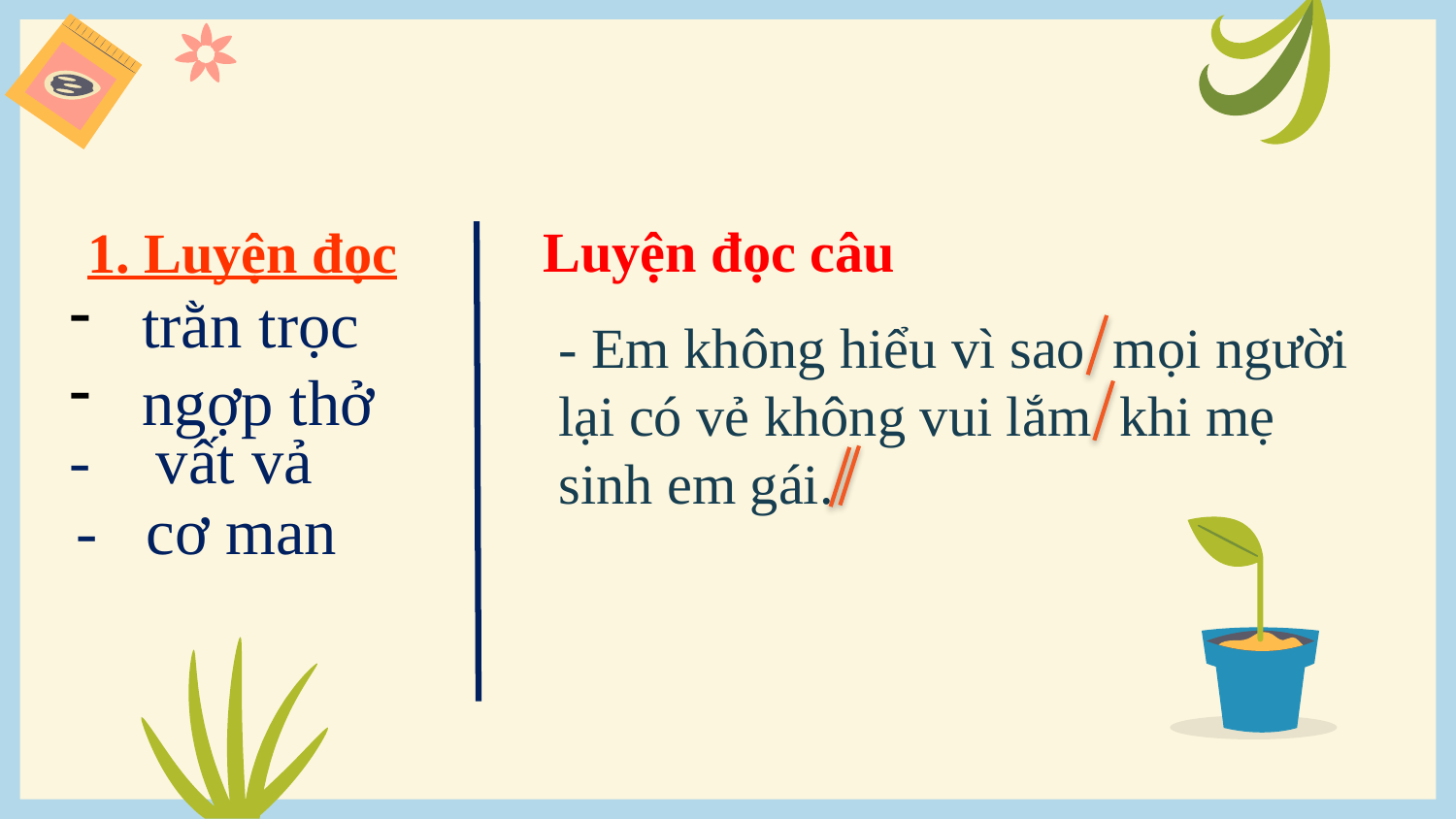

Luyện đọc câu
1. Luyện đọc

trằn trọc
ngợp thở

-    vất vả
-   cơ man
- Em không hiểu vì sao  mọi người lại có vẻ không vui lắm  khi mẹ sinh em gái.